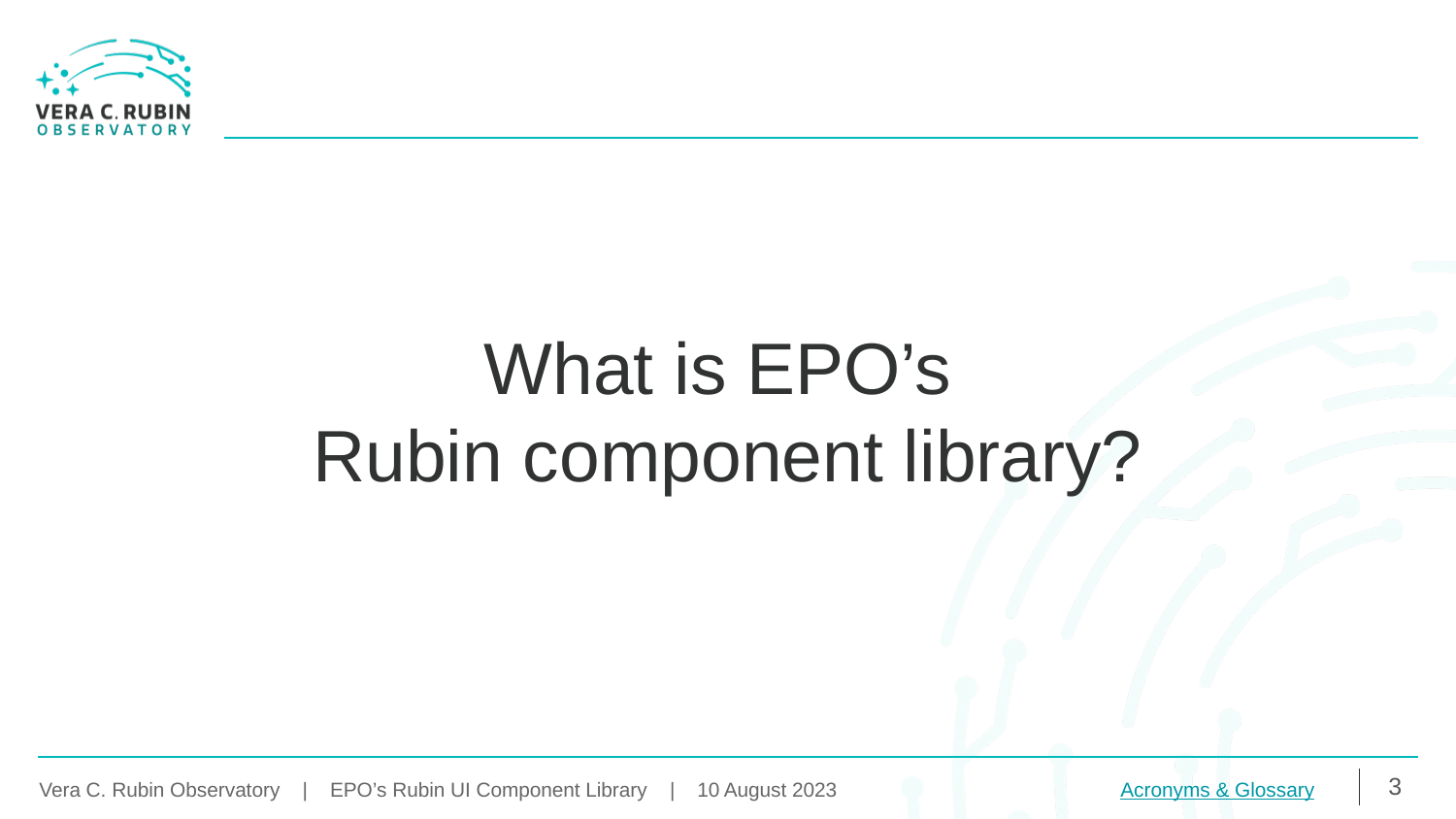

# What is EPO’s Rubin component library?
3